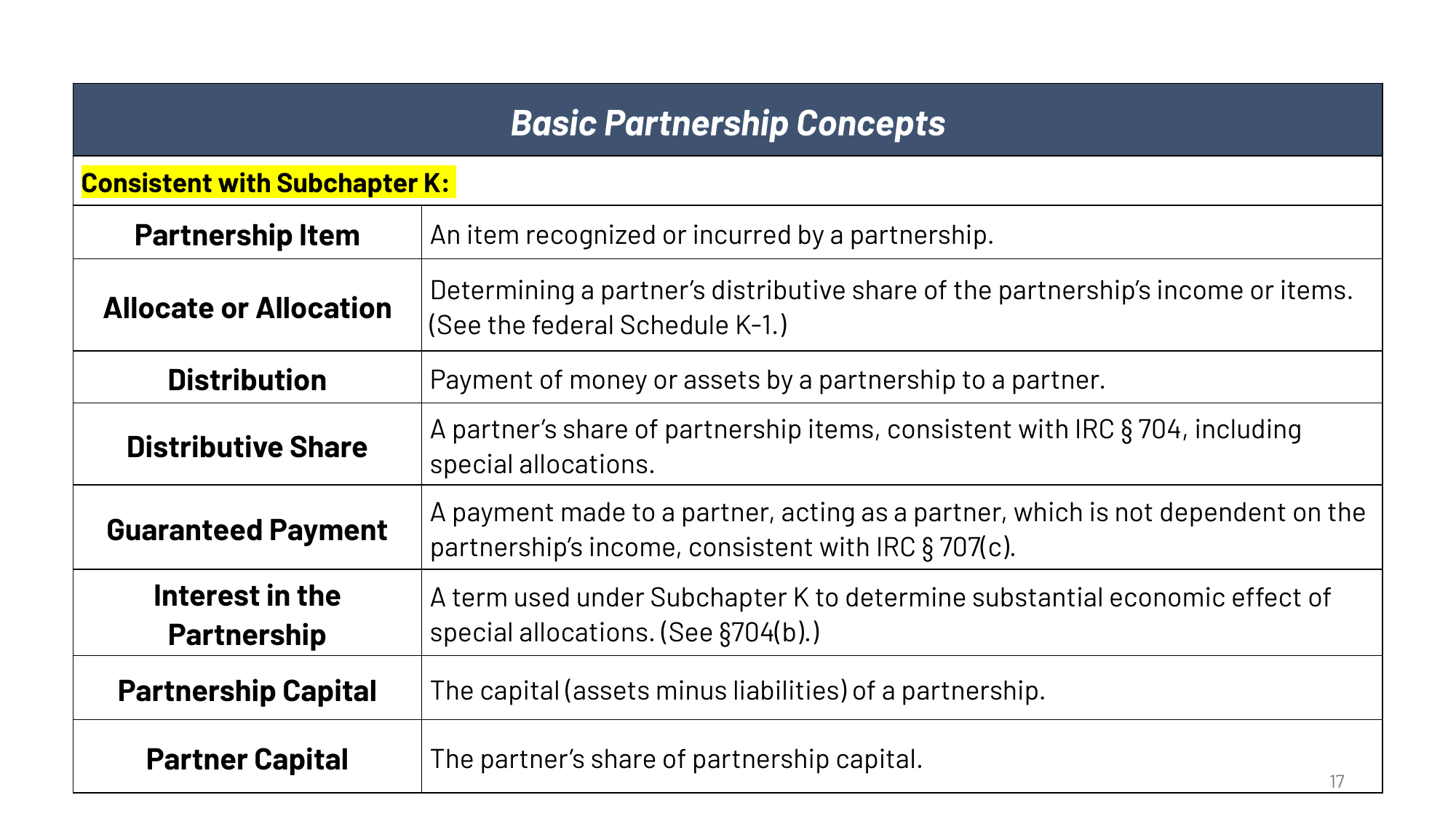

| Basic Partnership Concepts |  |
| --- | --- |
| Consistent with Subchapter K: |  |
| Partnership Item | An item recognized or incurred by a partnership. |
| Allocate or Allocation | Determining a partner’s distributive share of the partnership’s income or items. (See the federal Schedule K-1.) |
| Distribution | Payment of money or assets by a partnership to a partner. |
| Distributive Share | A partner’s share of partnership items, consistent with IRC § 704, including special allocations. |
| Guaranteed Payment | A payment made to a partner, acting as a partner, which is not dependent on the partnership’s income, consistent with IRC § 707(c). |
| Interest in the Partnership | A term used under Subchapter K to determine substantial economic effect of special allocations. (See §704(b).) |
| Partnership Capital | The capital (assets minus liabilities) of a partnership. |
| Partner Capital | The partner’s share of partnership capital. |
17